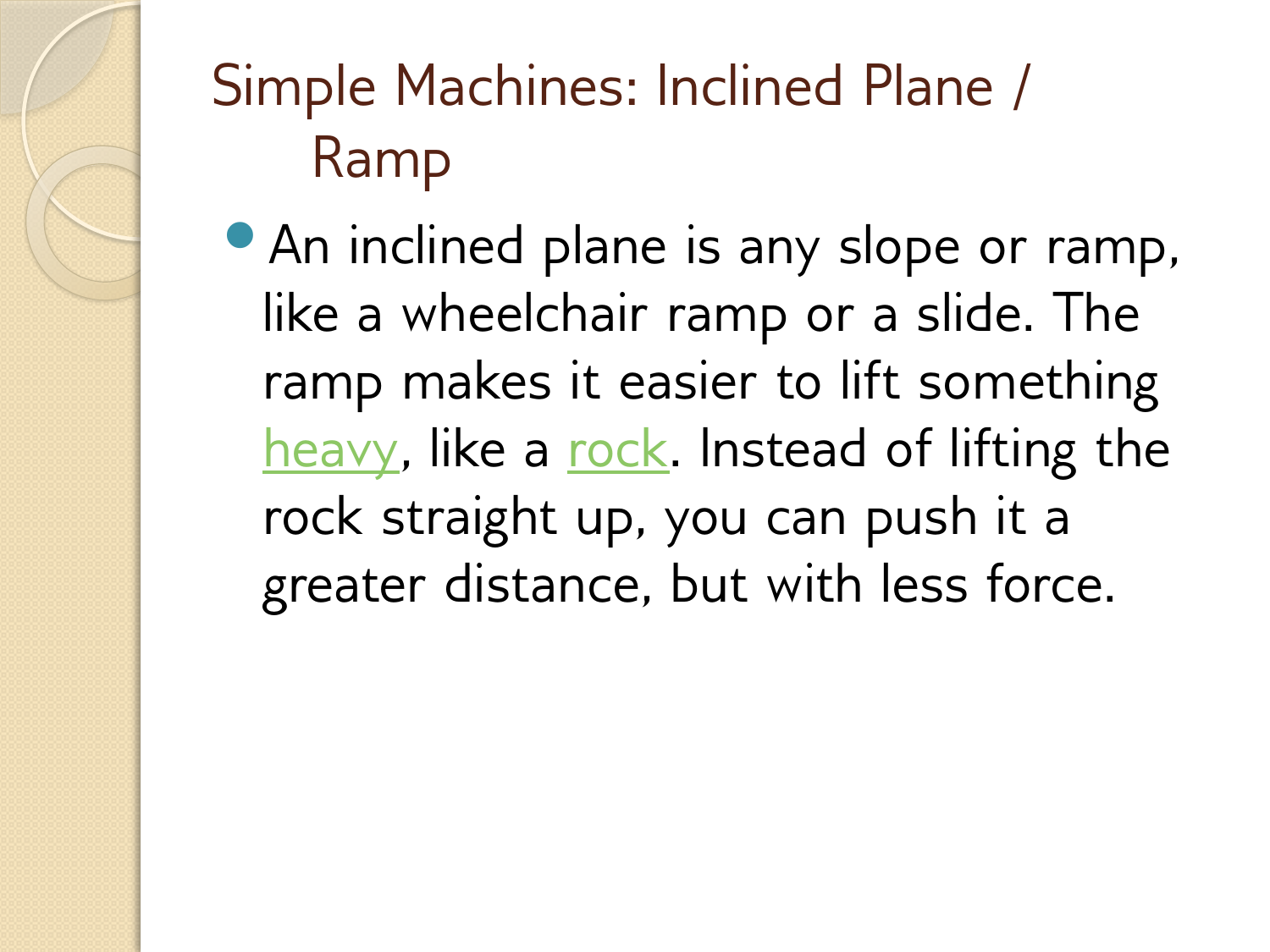

# Simple Machines: Inclined Plane / Ramp
An inclined plane is any slope or ramp, like a wheelchair ramp or a slide. The ramp makes it easier to lift something heavy, like a rock. Instead of lifting the rock straight up, you can push it a greater distance, but with less force.